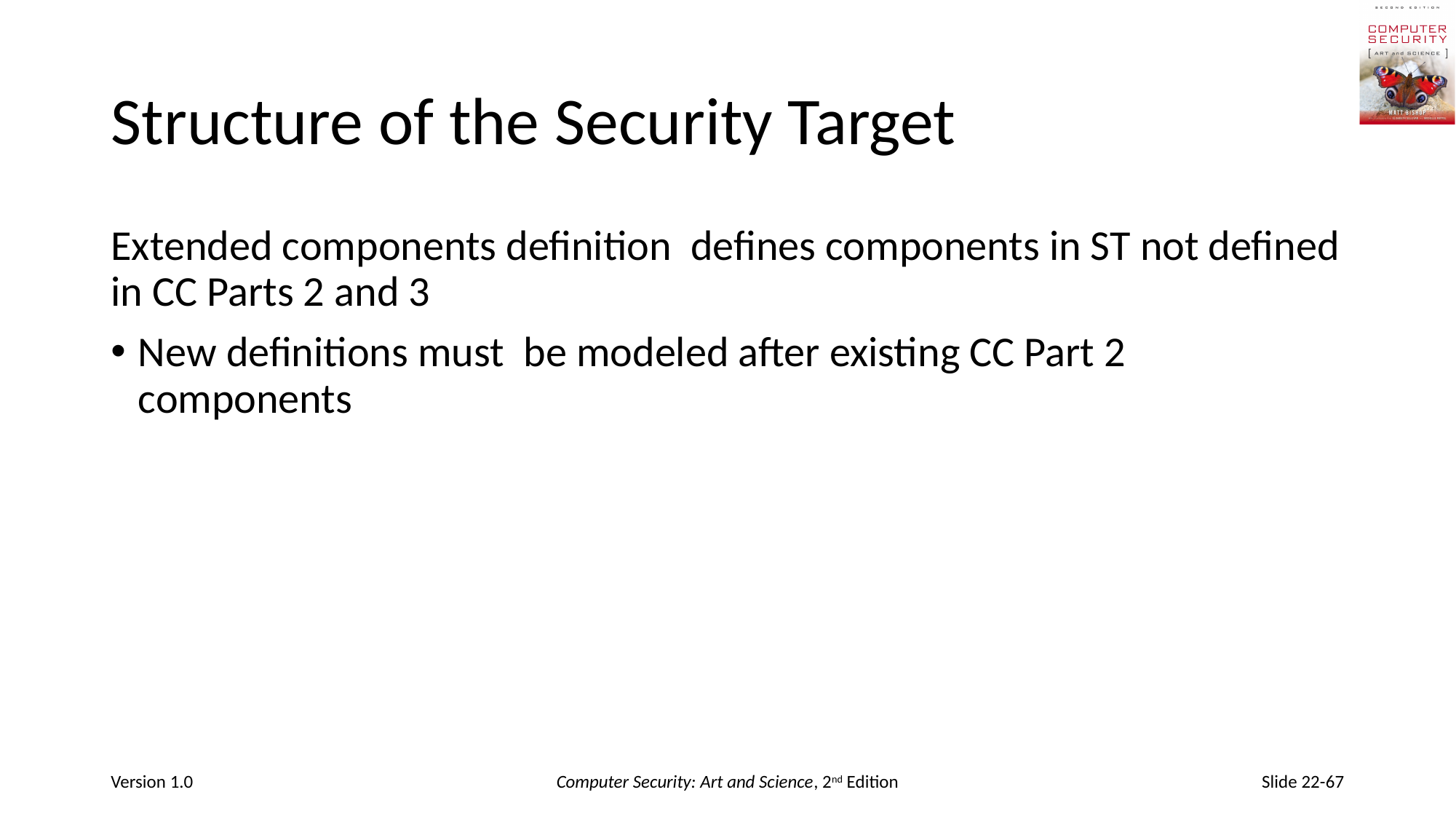

# Structure of the Security Target
Extended components definition  defines components in ST not defined in CC Parts 2 and 3
New definitions must  be modeled after existing CC Part 2 components
Version 1.0
Computer Security: Art and Science, 2nd Edition
Slide 22-67